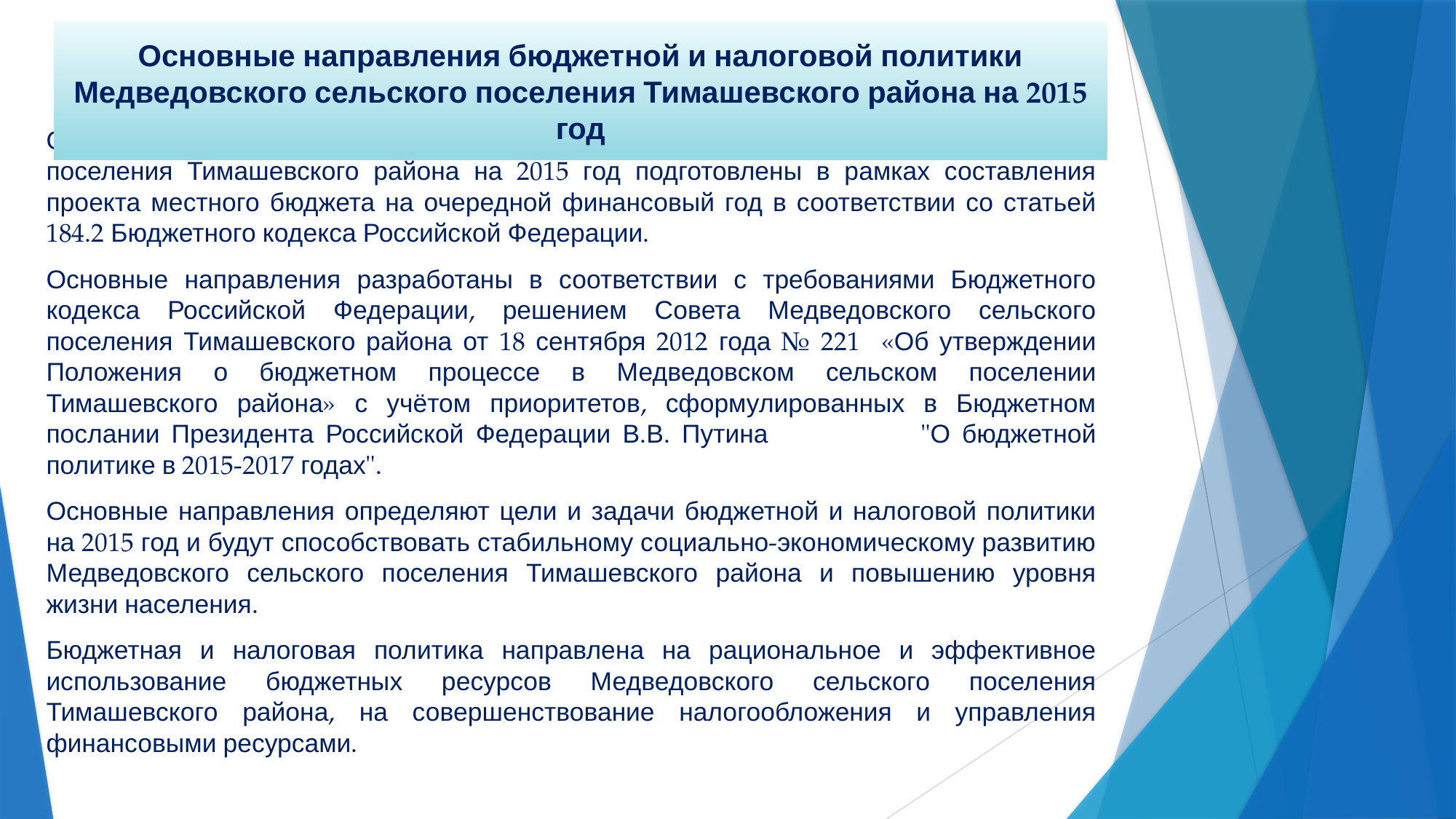

# Основные направления бюджетной и налоговой политики Медведовского сельского поселения Тимашевского района на 2015 год
Основные направления бюджетной и налоговой политики Медведовского сельского поселения Тимашевского района на 2015 год подготовлены в рамках составления проекта местного бюджета на очередной финансовый год в соответствии со статьей 184.2 Бюджетного кодекса Российской Федерации.
Основные направления разработаны в соответствии с требованиями Бюджетного кодекса Российской Федерации, решением Совета Медведовского сельского поселения Тимашевского района от 18 сентября 2012 года № 221  «Об утверждении Положения о бюджетном процессе в Медведовском сельском поселении Тимашевского района» с учётом приоритетов, сформулированных в Бюджетном послании Президента Российской Федерации В.В. Путина             "О бюджетной политике в 2015-2017 годах".
Основные направления определяют цели и задачи бюджетной и налоговой политики на 2015 год и будут способствовать стабильному социально-экономическому развитию Медведовского сельского поселения Тимашевского района и повышению уровня жизни населения.
Бюджетная и налоговая политика направлена на рациональное и эффективное использование бюджетных ресурсов Медведовского сельского поселения Тимашевского района, на совершенствование налогообложения и управления финансовыми ресурсами.